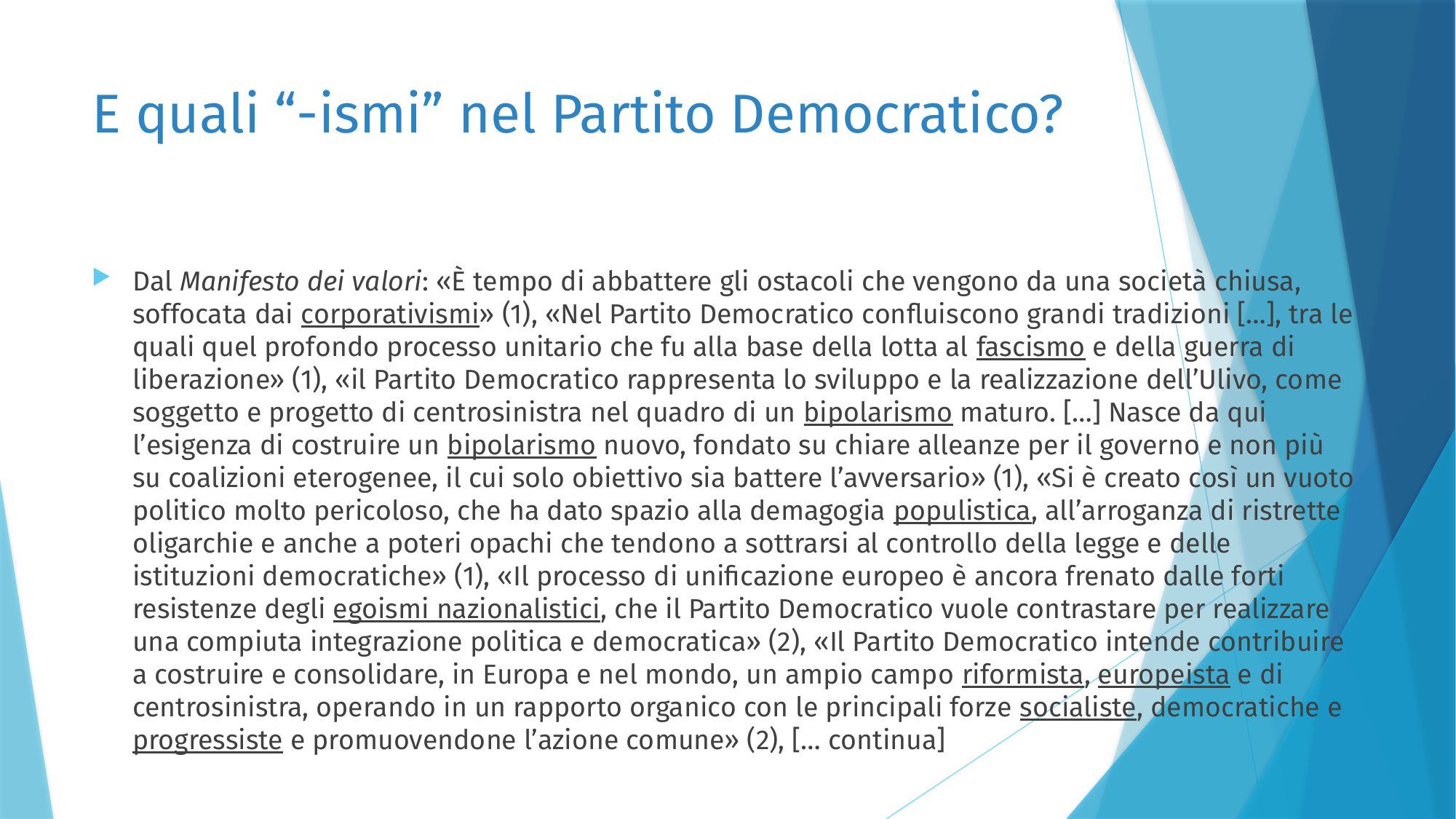

# E quali “-ismi” nel Partito Democratico?
Dal Manifesto dei valori: «È tempo di abbattere gli ostacoli che vengono da una società chiusa, soffocata dai corporativismi» (1), «Nel Partito Democratico confluiscono grandi tradizioni […], tra le quali quel profondo processo unitario che fu alla base della lotta al fascismo e della guerra di liberazione» (1), «il Partito Democratico rappresenta lo sviluppo e la realizzazione dell’Ulivo, come soggetto e progetto di centrosinistra nel quadro di un bipolarismo maturo. […] Nasce da qui l’esigenza di costruire un bipolarismo nuovo, fondato su chiare alleanze per il governo e non più su coalizioni eterogenee, il cui solo obiettivo sia battere l’avversario» (1), «Si è creato così un vuoto politico molto pericoloso, che ha dato spazio alla demagogia populistica, all’arroganza di ristrette oligarchie e anche a poteri opachi che tendono a sottrarsi al controllo della legge e delle istituzioni democratiche» (1), «Il processo di unificazione europeo è ancora frenato dalle forti resistenze degli egoismi nazionalistici, che il Partito Democratico vuole contrastare per realizzare una compiuta integrazione politica e democratica» (2), «Il Partito Democratico intende contribuire a costruire e consolidare, in Europa e nel mondo, un ampio campo riformista, europeista e di centrosinistra, operando in un rapporto organico con le principali forze socialiste, democratiche e progressiste e promuovendone l’azione comune» (2), [… continua]